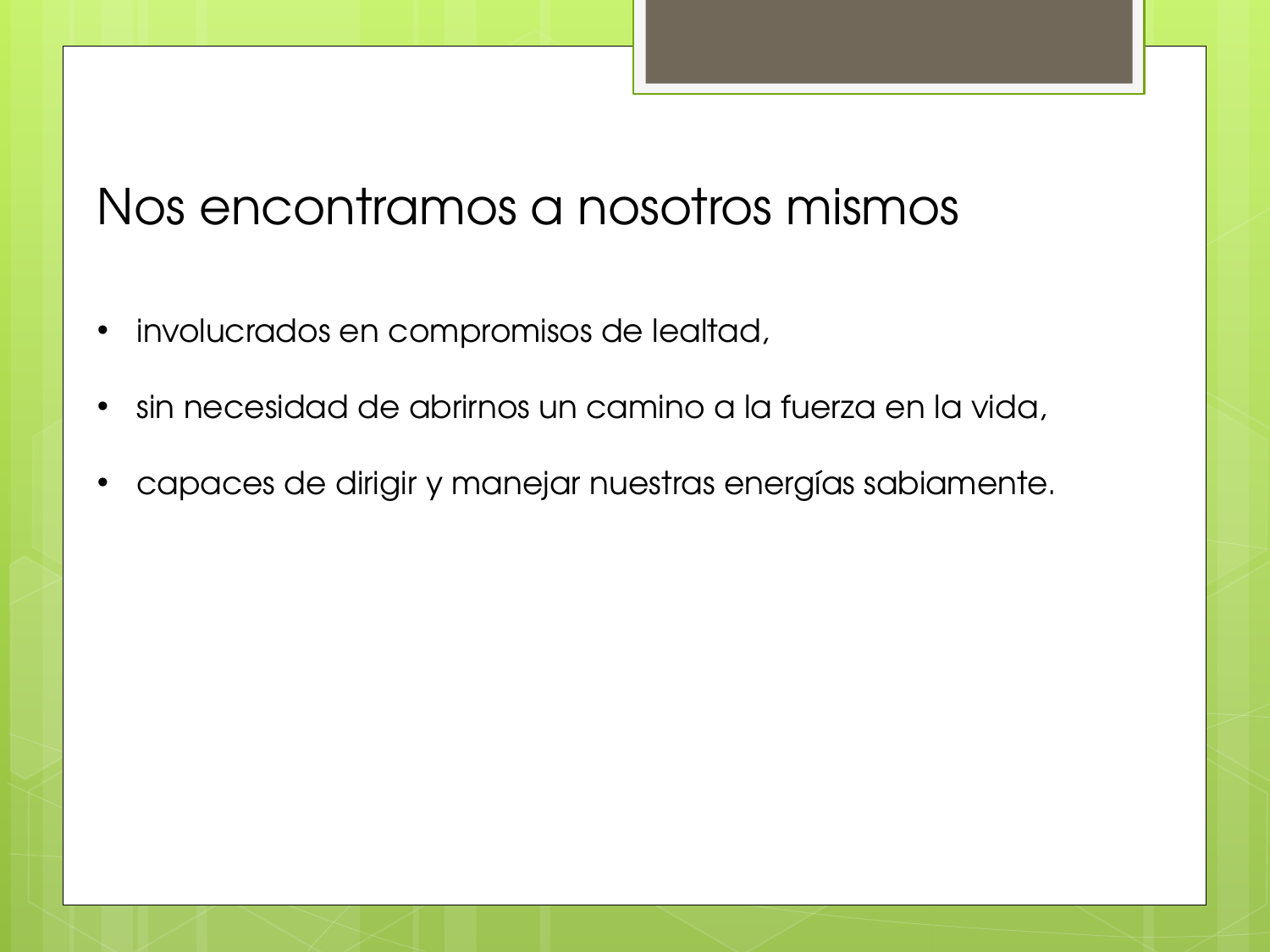

Nos encontramos a nosotros mismos

involucrados en compromisos de lealtad,

sin necesidad de abrirnos un camino a la fuerza en la vida,

capaces de dirigir y manejar nuestras energías sabiamente.